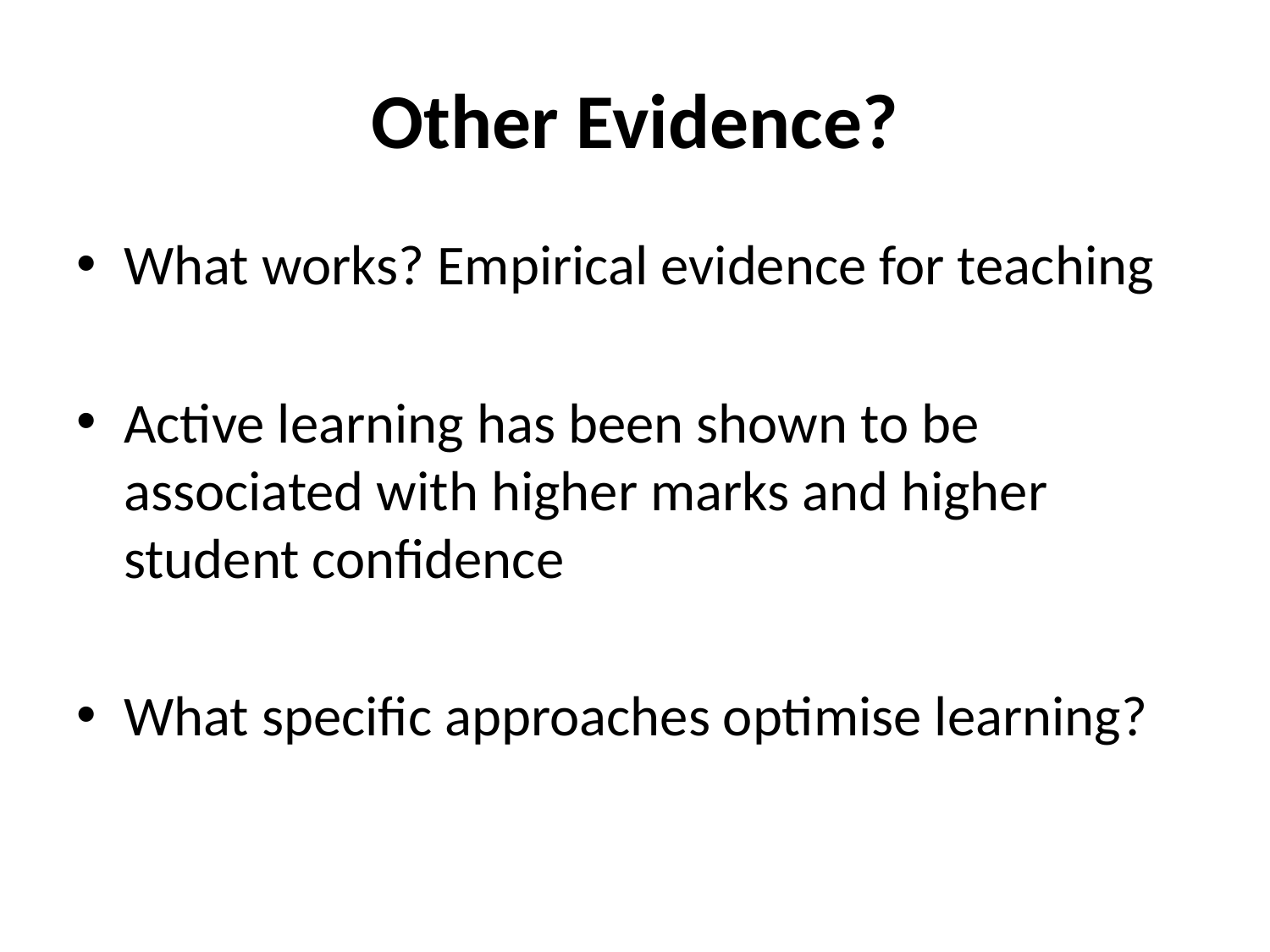

# Other Evidence?
What works? Empirical evidence for teaching

Active learning has been shown to be associated with higher marks and higher student confidence

What specific approaches optimise learning?